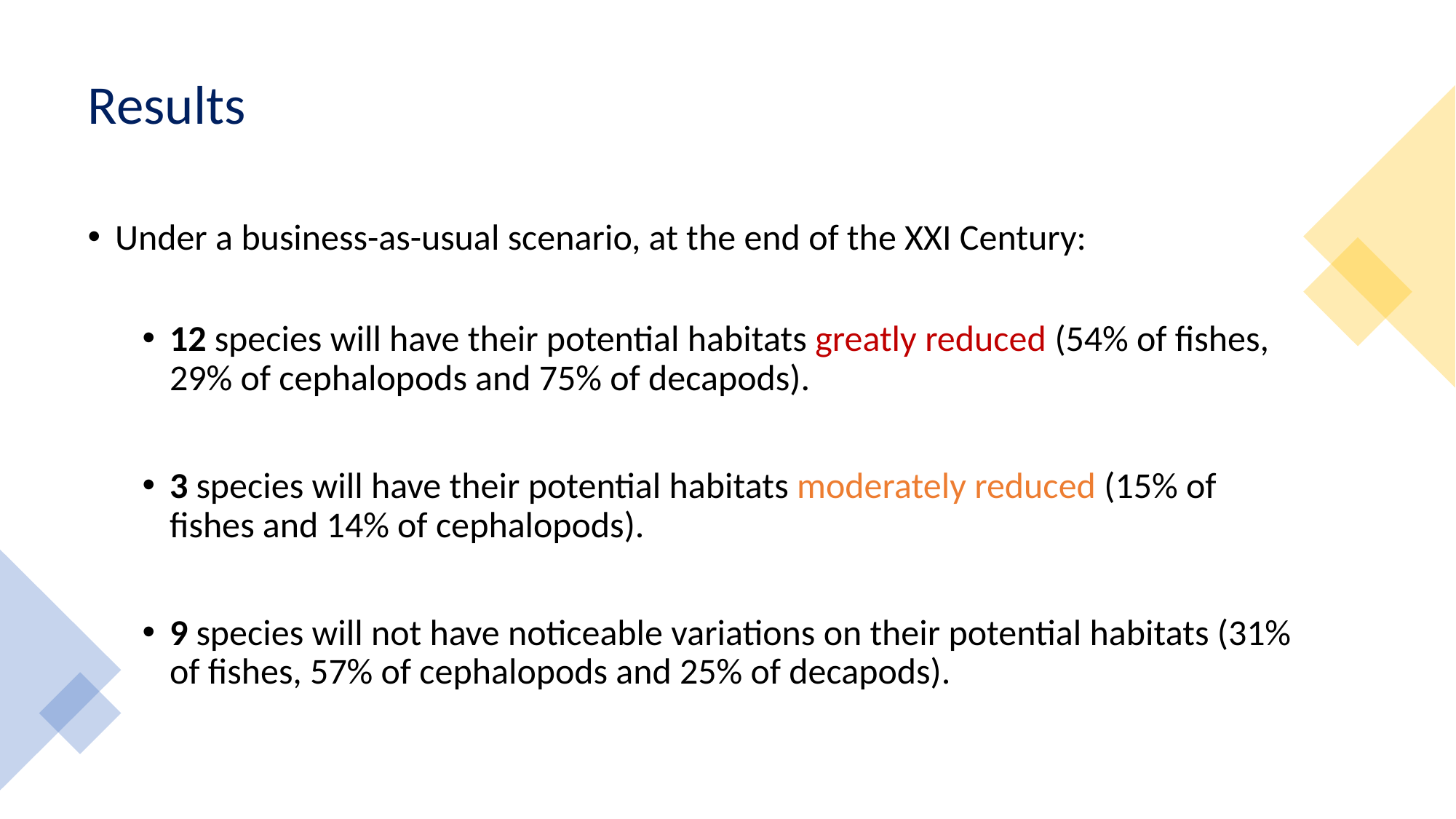

# Results

Under a business-as-usual scenario, at the end of the XXI Century:

12 species will have their potential habitats greatly reduced (54% of fishes, 29% of cephalopods and 75% of decapods).

3 species will have their potential habitats moderately reduced (15% of fishes and 14% of cephalopods).

9 species will not have noticeable variations on their potential habitats (31% of fishes, 57% of cephalopods and 25% of decapods).